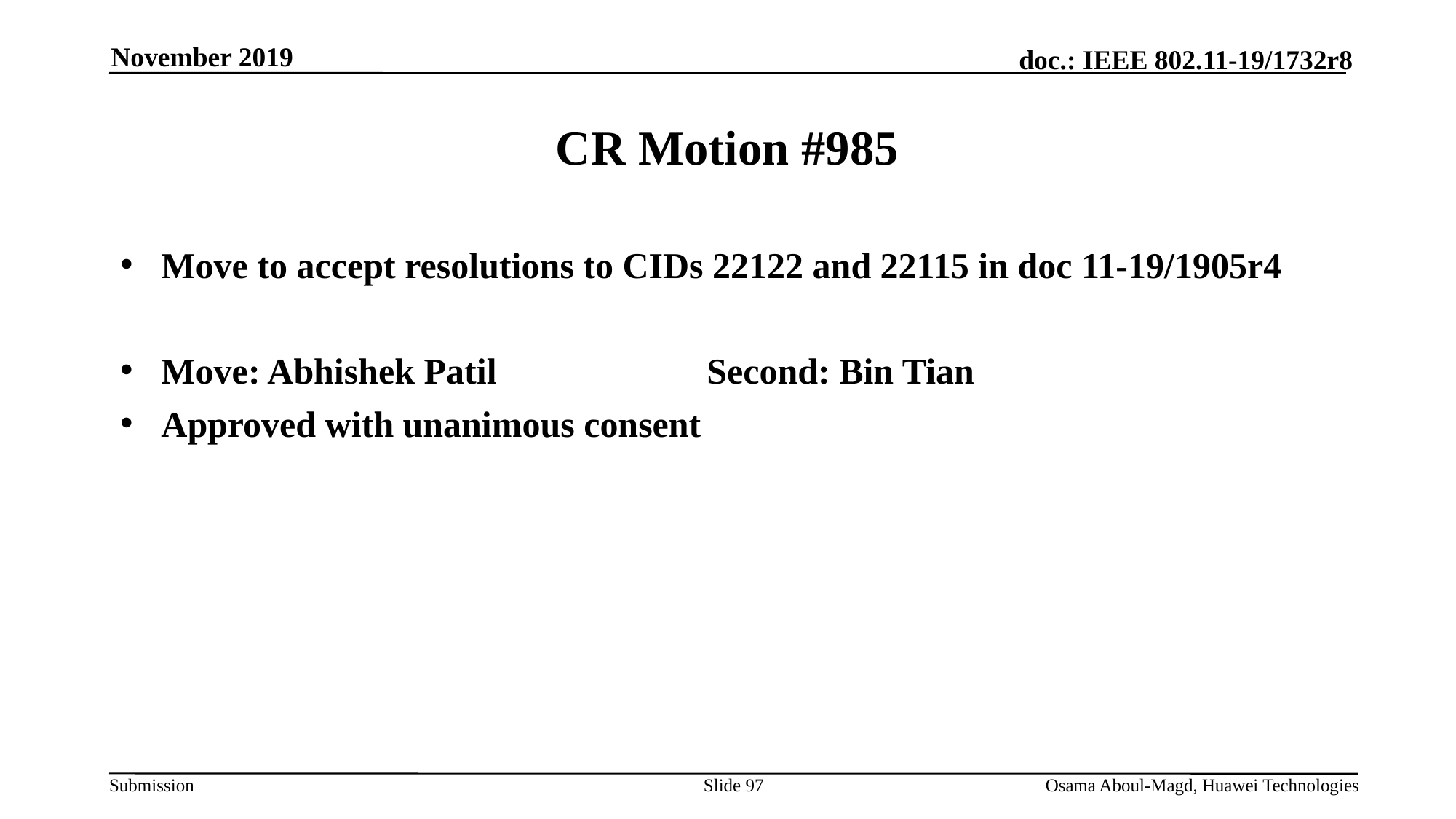

November 2019
# CR Motion #985
Move to accept resolutions to CIDs 22122 and 22115 in doc 11-19/1905r4

Move: Abhishek Patil		Second: Bin Tian
Approved with unanimous consent
Slide 97
Osama Aboul-Magd, Huawei Technologies